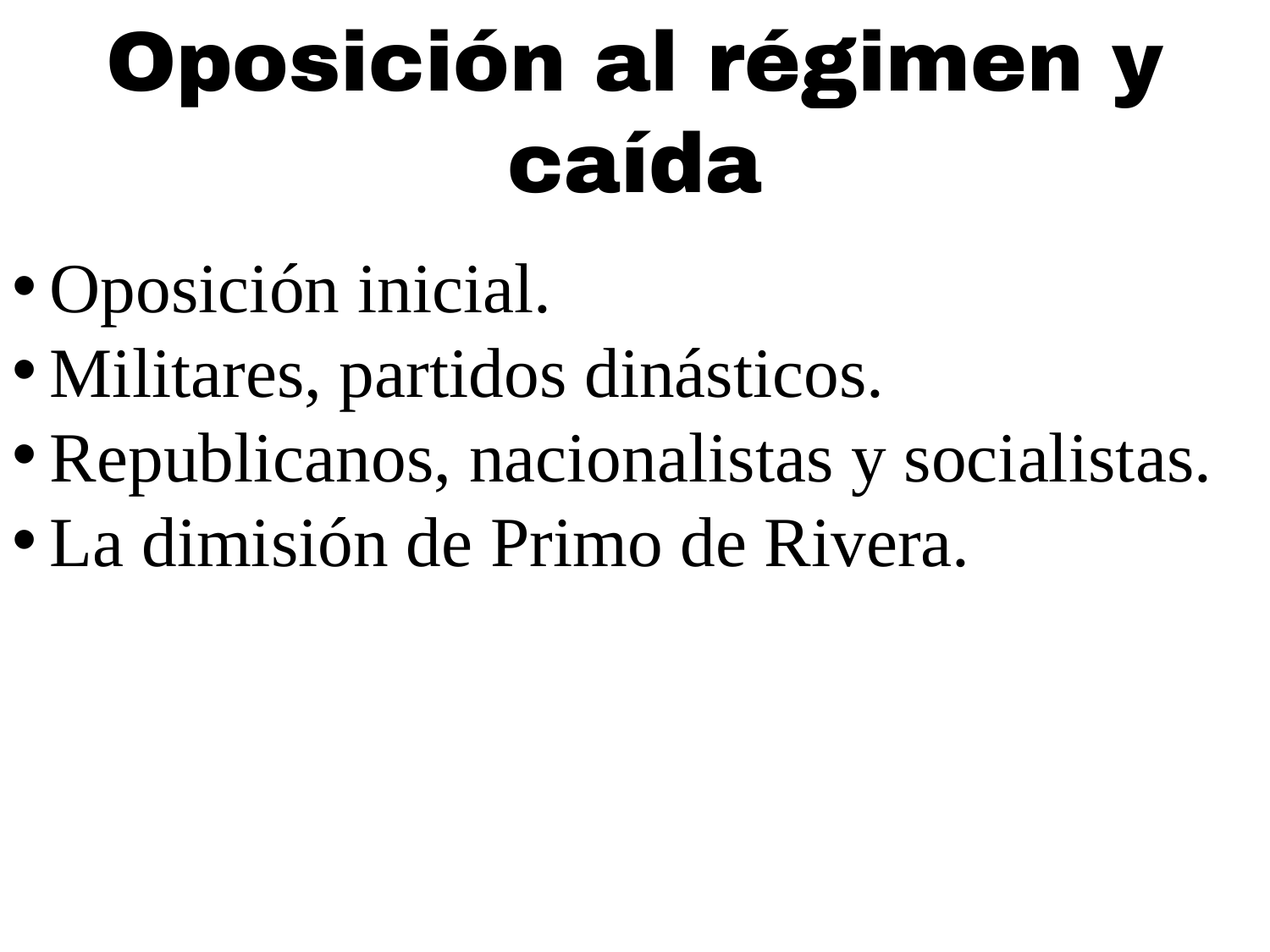

Oposición al régimen y caída
Oposición inicial.
Militares, partidos dinásticos.
Republicanos, nacionalistas y socialistas.
La dimisión de Primo de Rivera.